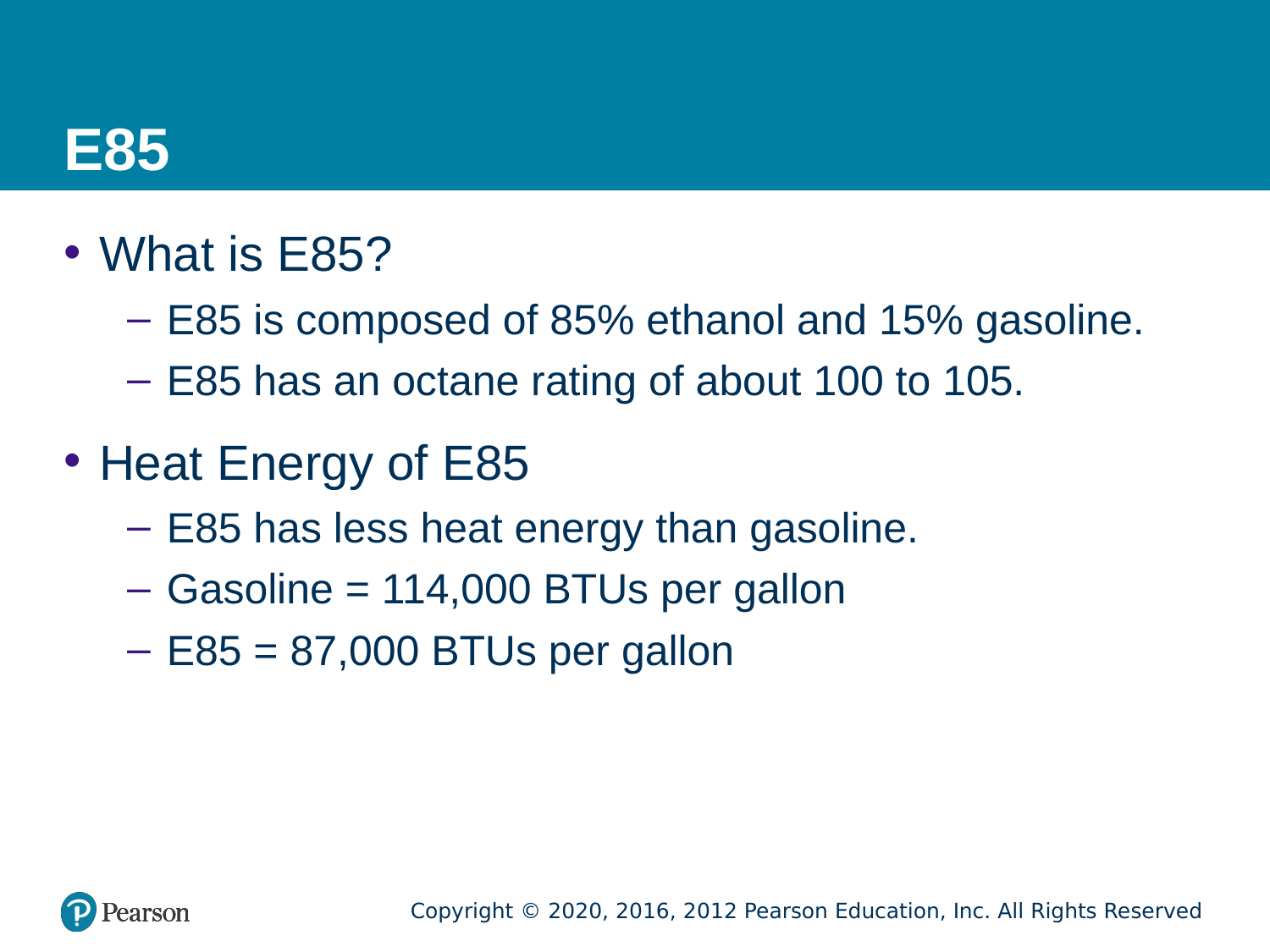

# E85
What is E85?
E85 is composed of 85% ethanol and 15% gasoline.
E85 has an octane rating of about 100 to 105.
Heat Energy of E85
E85 has less heat energy than gasoline.
Gasoline = 114,000 BTUs per gallon
E85 = 87,000 BTUs per gallon